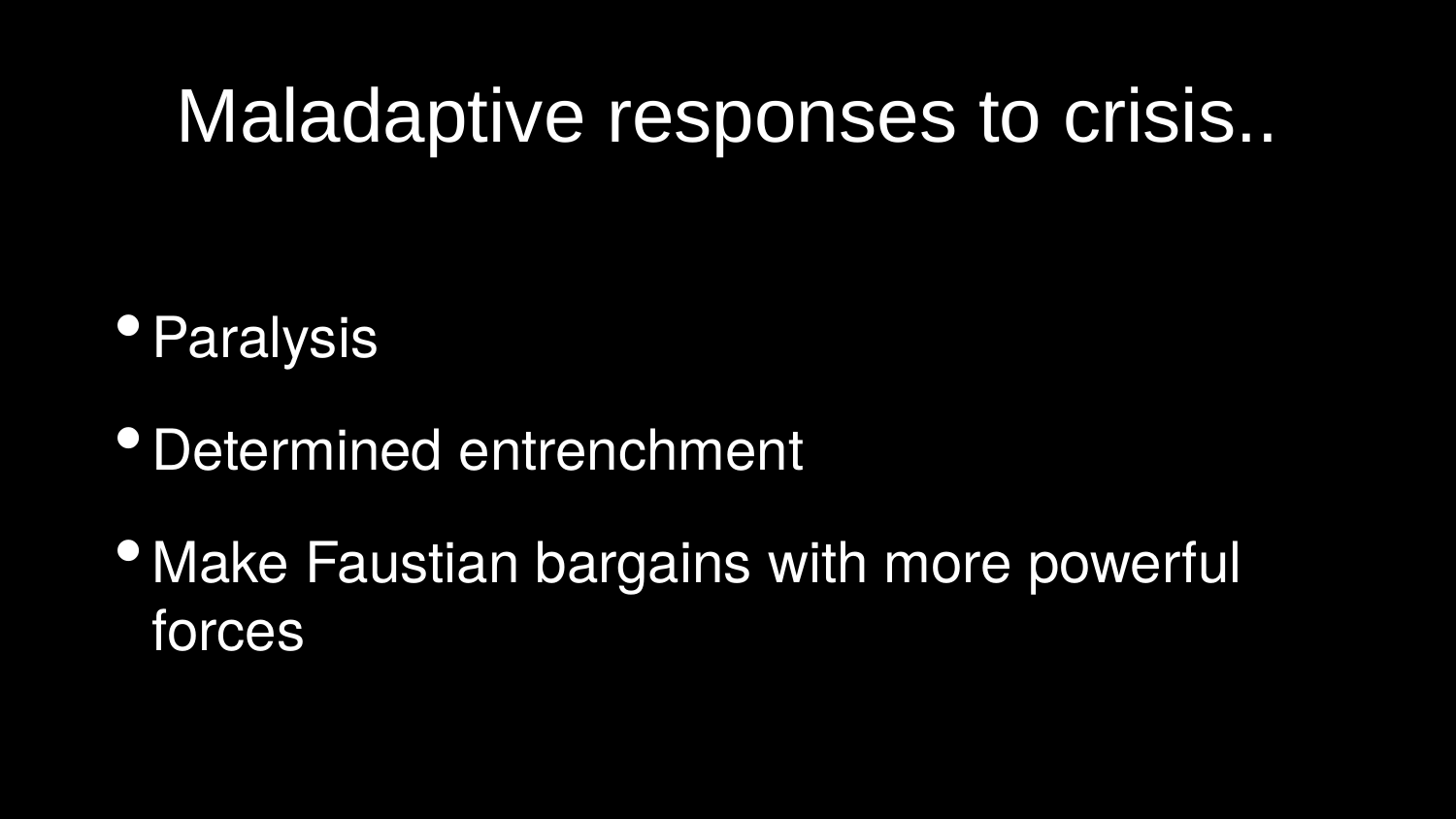

# Maladaptive responses to crisis..
Paralysis
Determined entrenchment
Make Faustian bargains with more powerful forces